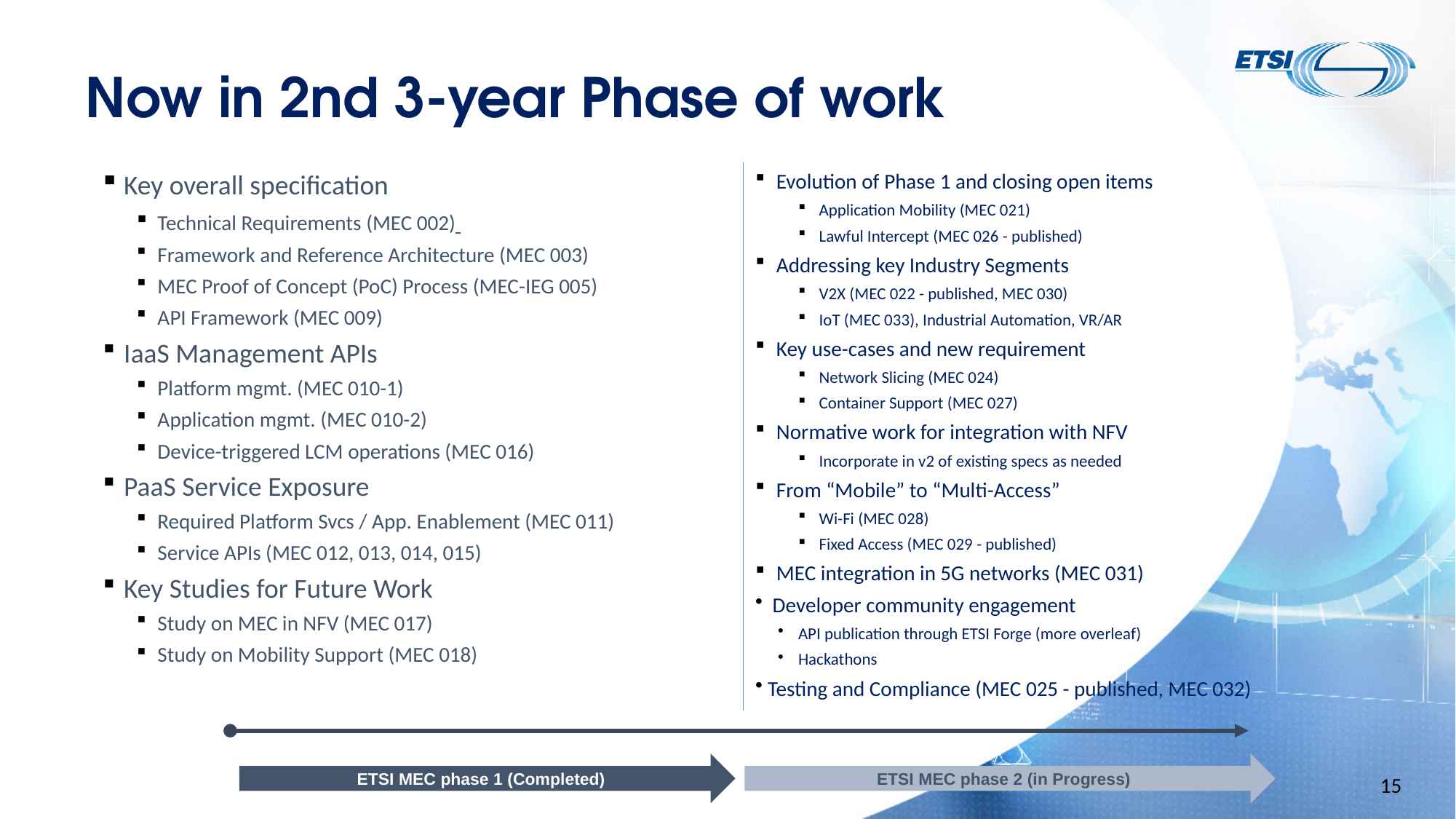

# Now in 2nd 3-year Phase of work
Key overall specification
Technical Requirements (MEC 002)
Framework and Reference Architecture (MEC 003)
MEC Proof of Concept (PoC) Process (MEC-IEG 005)
API Framework (MEC 009)
IaaS Management APIs
Platform mgmt. (MEC 010-1)
Application mgmt. (MEC 010-2)
Device-triggered LCM operations (MEC 016)
PaaS Service Exposure
Required Platform Svcs / App. Enablement (MEC 011)
Service APIs (MEC 012, 013, 014, 015)
Key Studies for Future Work
Study on MEC in NFV (MEC 017)
Study on Mobility Support (MEC 018)
Evolution of Phase 1 and closing open items
Application Mobility (MEC 021)
Lawful Intercept (MEC 026 - published)
Addressing key Industry Segments
V2X (MEC 022 - published, MEC 030)
IoT (MEC 033), Industrial Automation, VR/AR
Key use-cases and new requirement
Network Slicing (MEC 024)
Container Support (MEC 027)
Normative work for integration with NFV
Incorporate in v2 of existing specs as needed
From “Mobile” to “Multi-Access”
Wi-Fi (MEC 028)
Fixed Access (MEC 029 - published)
MEC integration in 5G networks (MEC 031)
  Developer community engagement
API publication through ETSI Forge (more overleaf)
Hackathons
 Testing and Compliance (MEC 025 - published, MEC 032)
ETSI MEC phase 1 (Completed)
ETSI MEC phase 2 (in Progress)